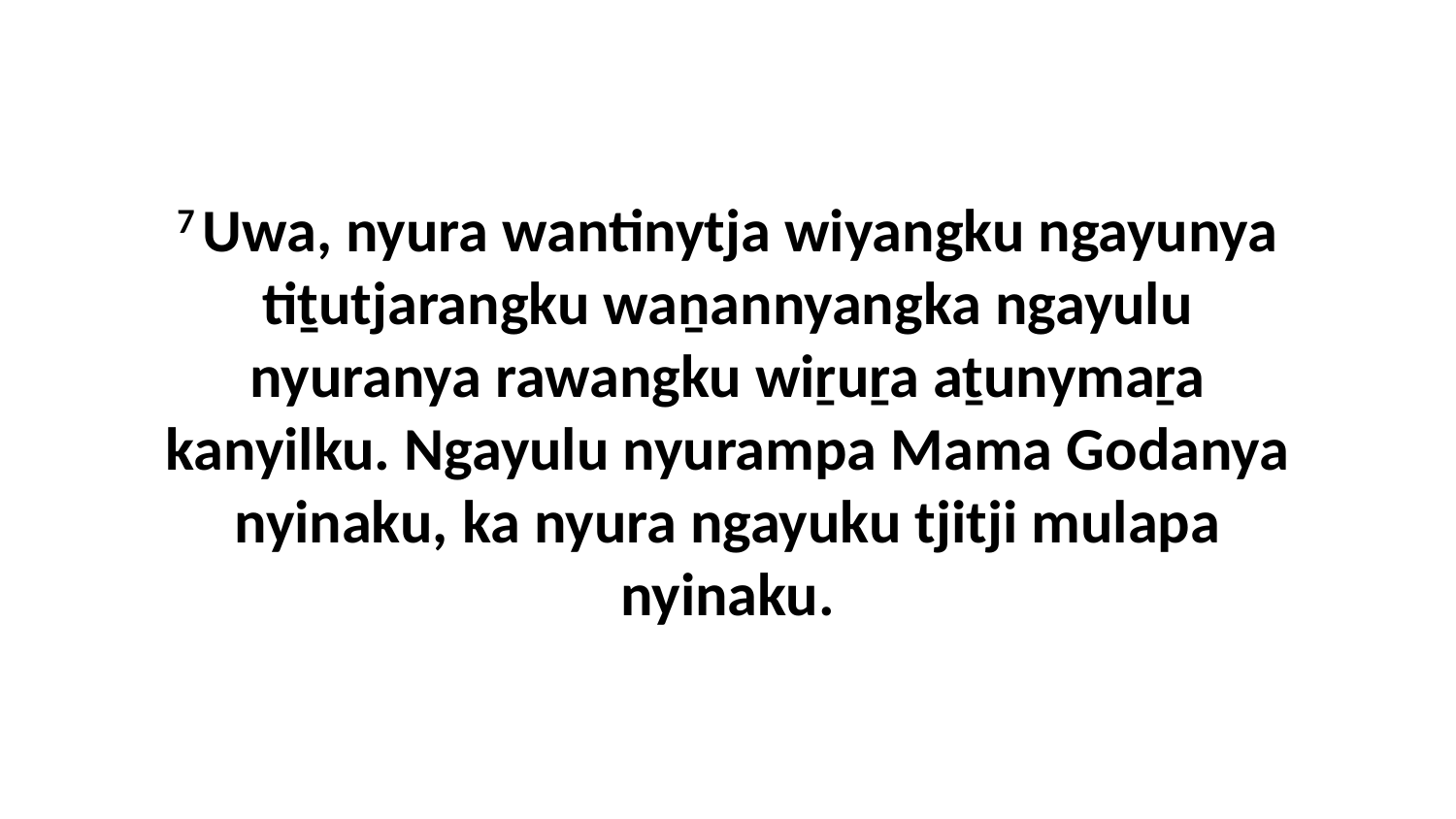

7 Uwa, nyura wantinytja wiyangku ngayunya tiṯutjarangku waṉannyangka ngayulu nyuranya rawangku wiṟuṟa aṯunymaṟa kanyilku. Ngayulu nyurampa Mama Godanya nyinaku, ka nyura ngayuku tjitji mulapa nyinaku.